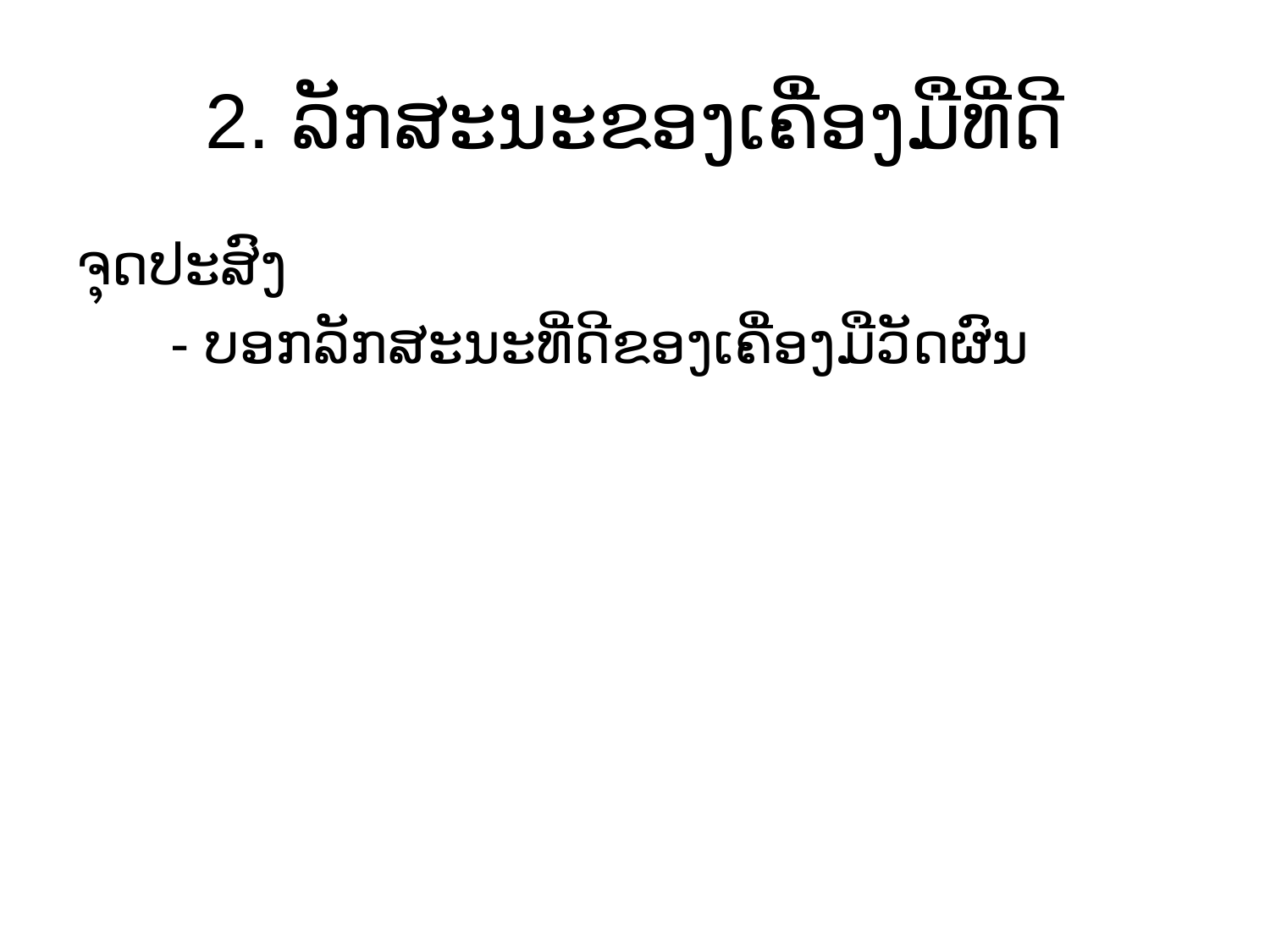

# 2. ລັກສະນະຂອງເຄື່ອງມືທີ່ດີ
ຈຸດປະສົງ
      - ບອກລັກສະນະທີ່ດີຂອງເຄື່ອງມືວັດຜົນ